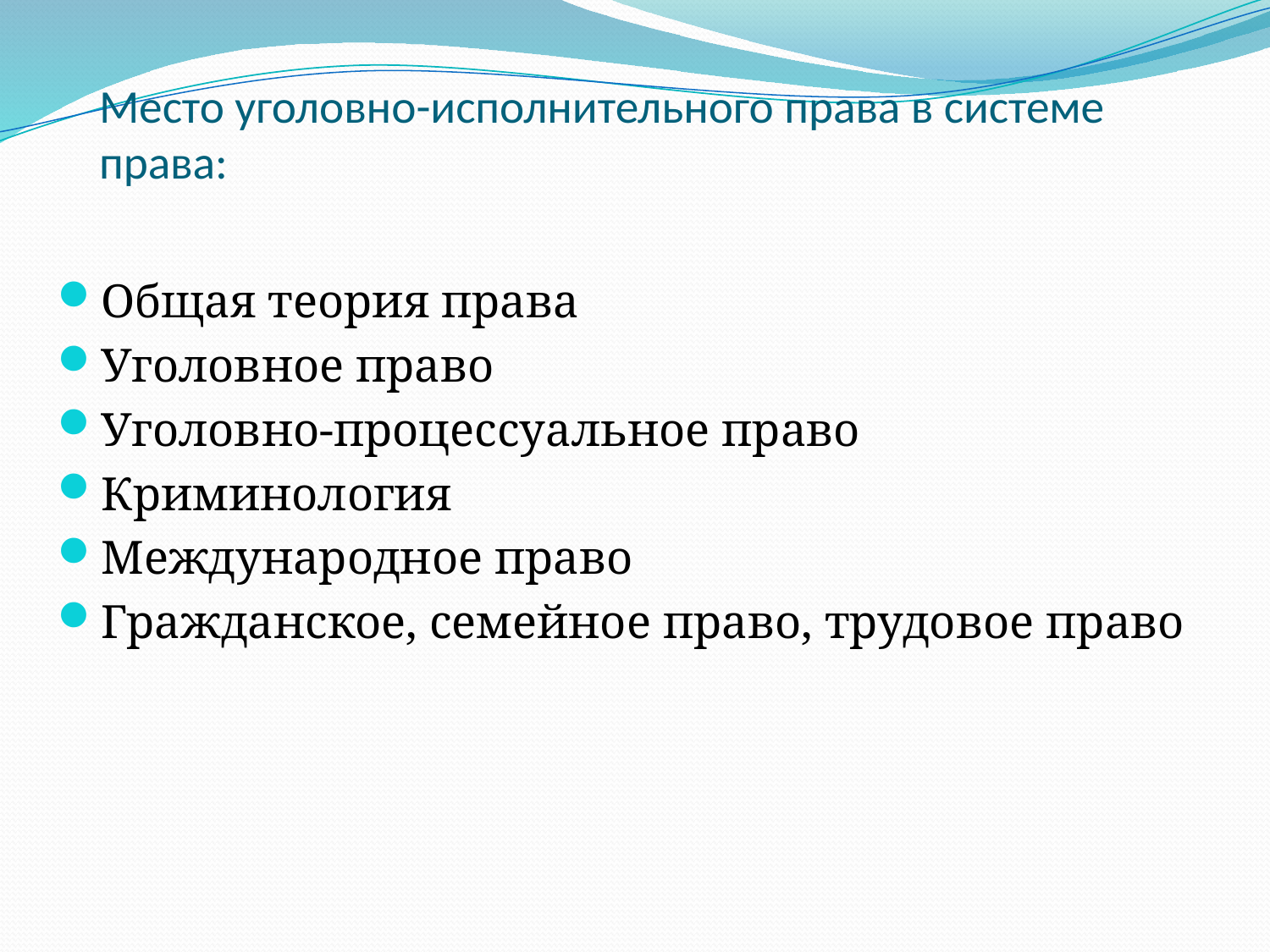

# Место уголовно-исполнительного права в системе права:

Общая теория права
Уголовное право
Уголовно-процессуальное право
Криминология
Международное право
Гражданское, семейное право, трудовое право